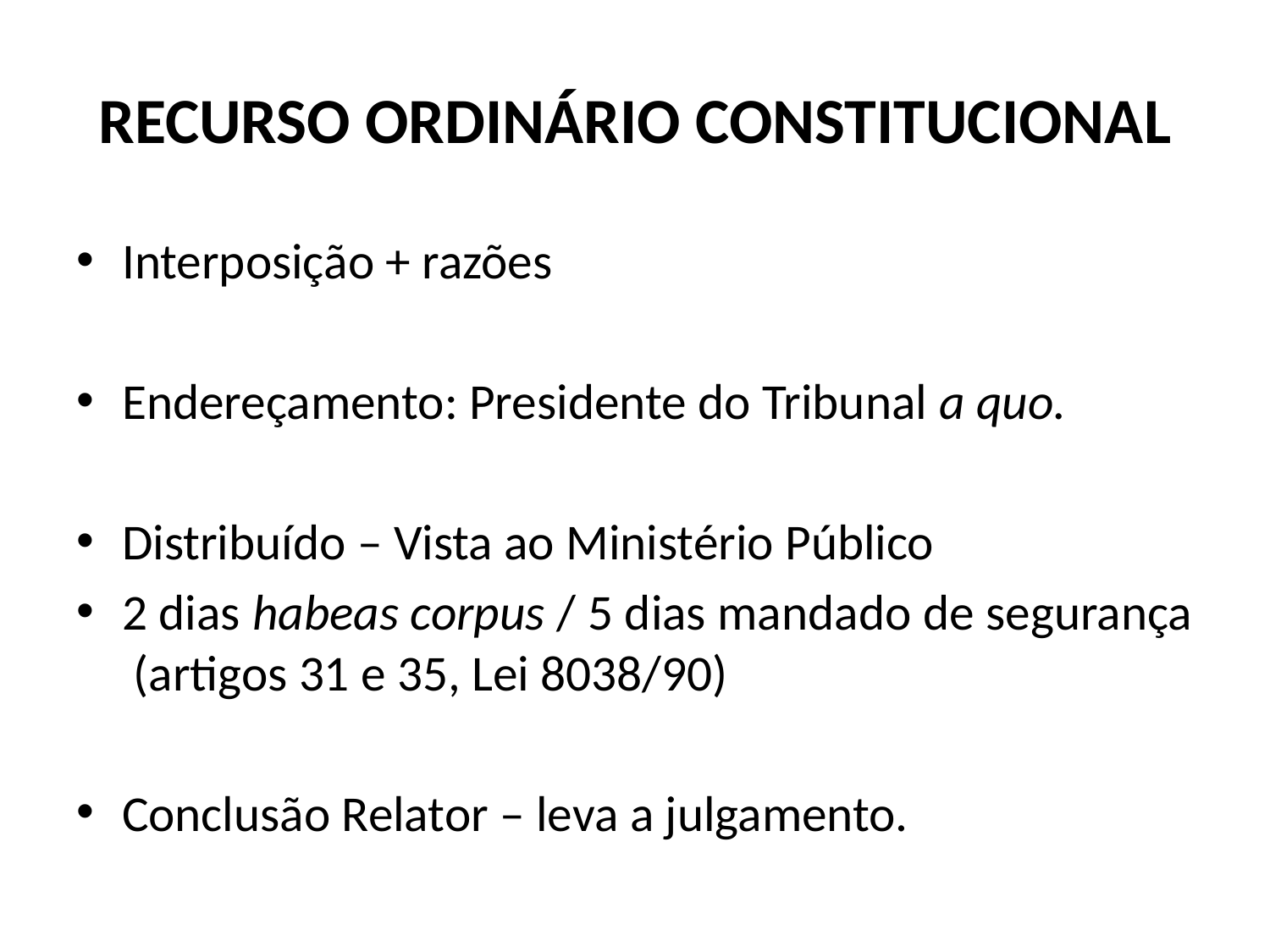

# RECURSO ORDINÁRIO CONSTITUCIONAL
Interposição + razões

Endereçamento: Presidente do Tribunal a quo.

Distribuído – Vista ao Ministério Público
2 dias habeas corpus / 5 dias mandado de segurança  (artigos 31 e 35, Lei 8038/90)

Conclusão Relator – leva a julgamento.